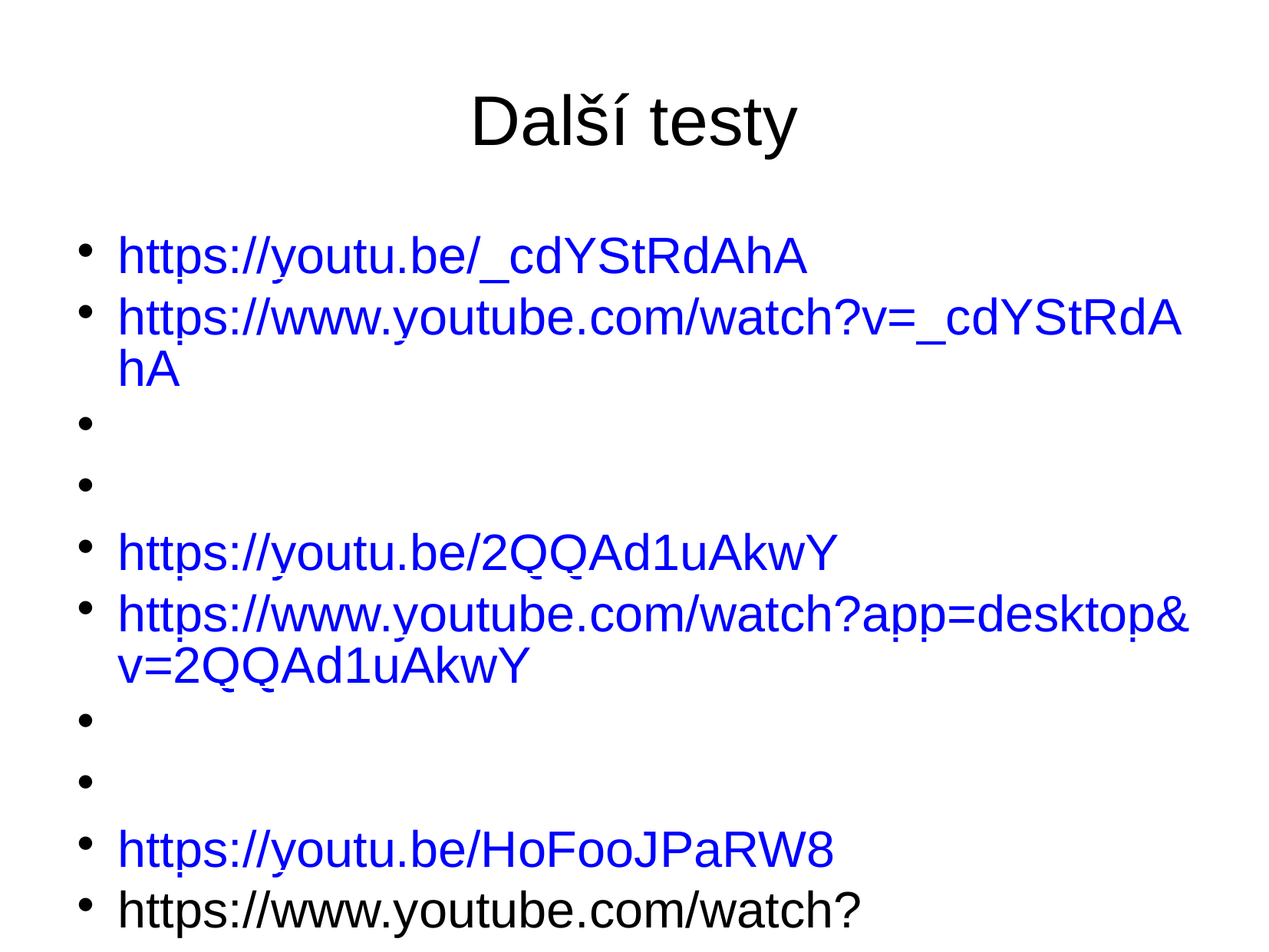

Další testy
https://youtu.be/_cdYStRdAhA
https://www.youtube.com/watch?v=_cdYStRdAhA

https://youtu.be/2QQAd1uAkwY
https://www.youtube.com/watch?app=desktop&v=2QQAd1uAkwY

https://youtu.be/HoFooJPaRW8
https://www.youtube.com/watch?v=HoFooJPaRW8